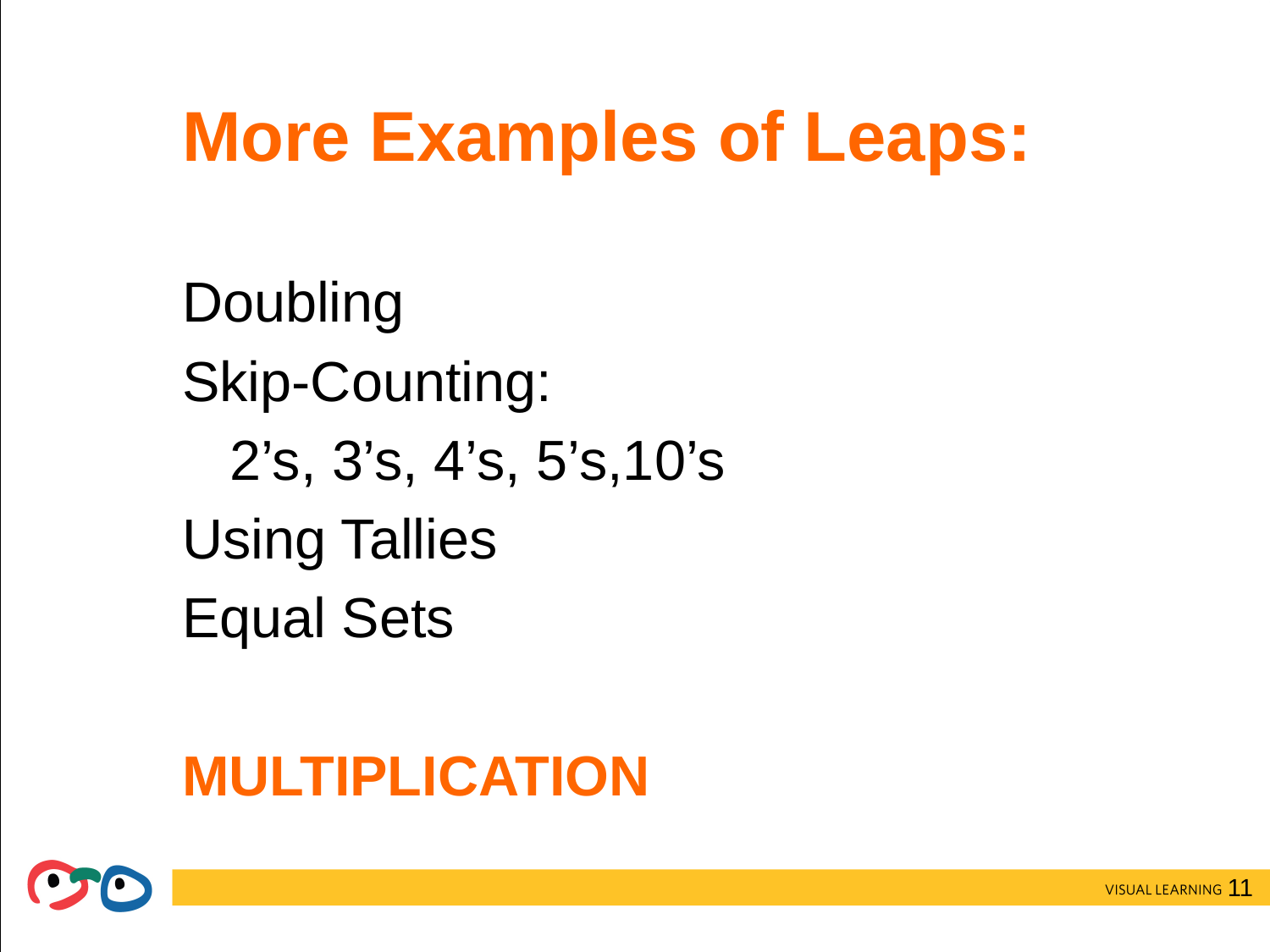

# More Examples of Leaps:

Doubling
Skip-Counting:
	2’s, 3’s, 4’s, 5’s,10’s
Using Tallies
Equal Sets

MULTIPLICATION